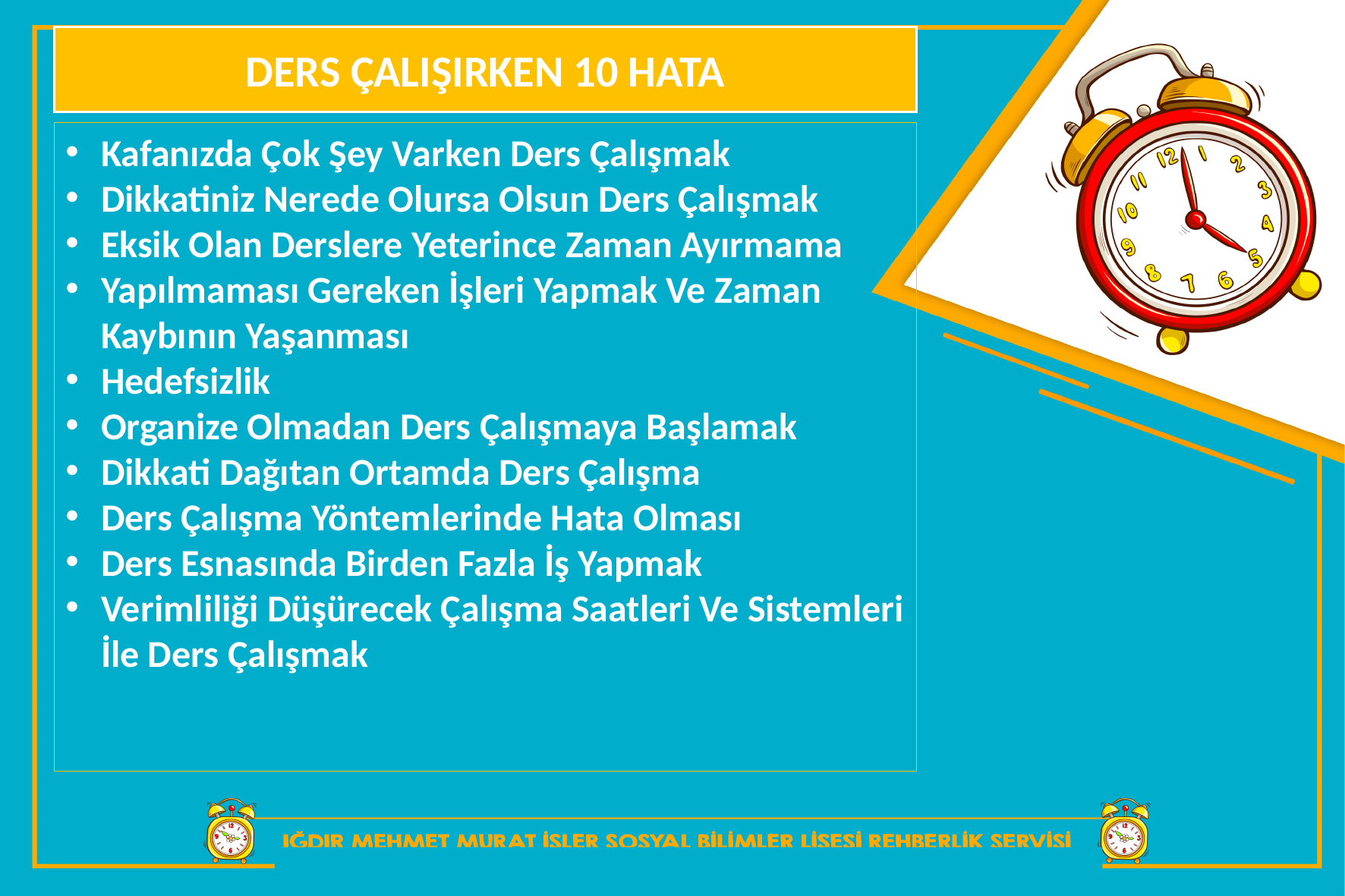

DERS ÇALIŞIRKEN 10 HATA
Kafanızda Çok Şey Varken Ders Çalışmak
Dikkatiniz Nerede Olursa Olsun Ders Çalışmak
Eksik Olan Derslere Yeterince Zaman Ayırmama
Yapılmaması Gereken İşleri Yapmak Ve Zaman Kaybının Yaşanması
Hedefsizlik
Organize Olmadan Ders Çalışmaya Başlamak
Dikkati Dağıtan Ortamda Ders Çalışma
Ders Çalışma Yöntemlerinde Hata Olması
Ders Esnasında Birden Fazla İş Yapmak
Verimliliği Düşürecek Çalışma Saatleri Ve Sistemleri İle Ders Çalışmak